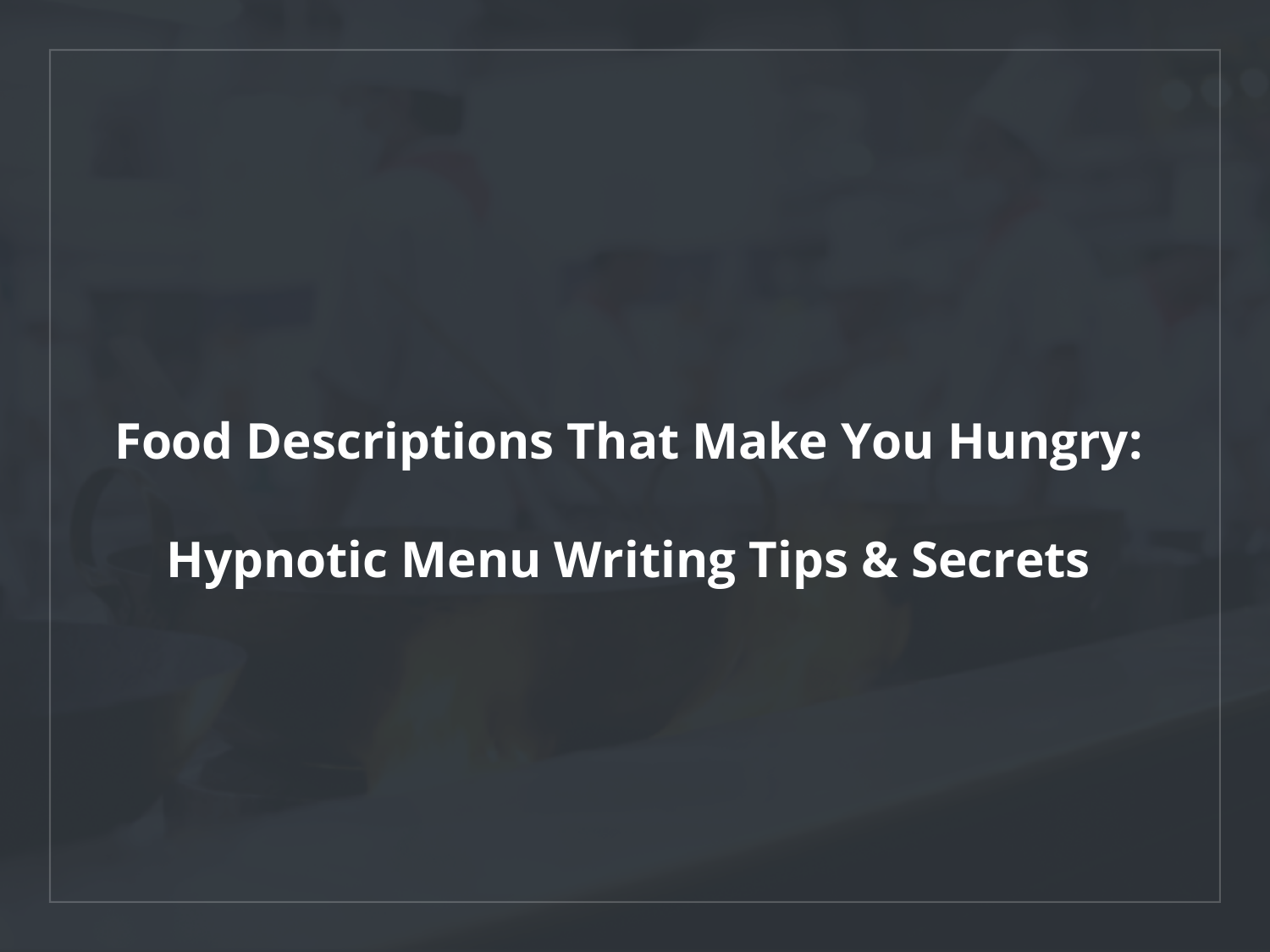

Food Descriptions That Make You Hungry:

Hypnotic Menu Writing Tips & Secrets